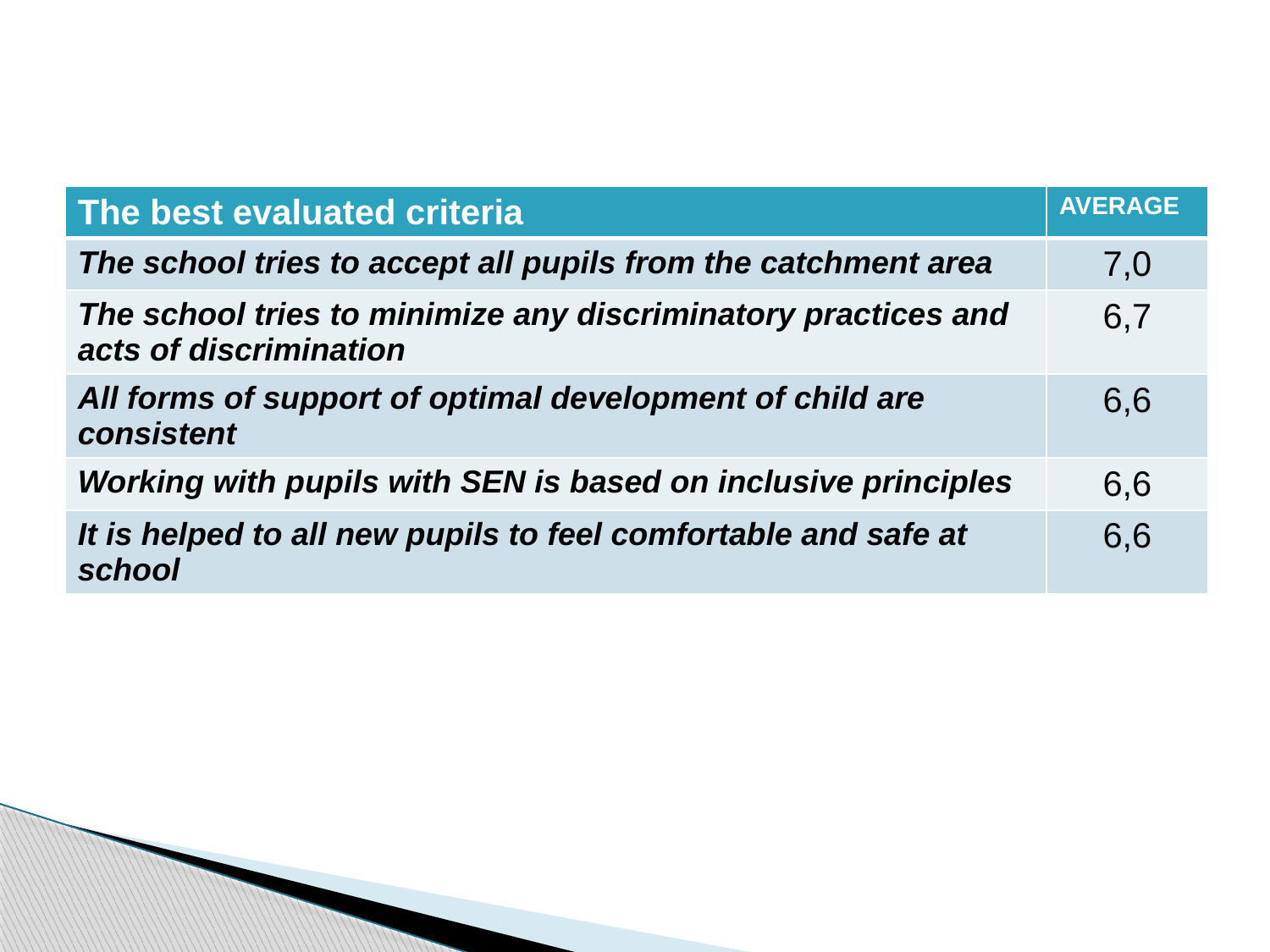

| The best evaluated criteria | AVERAGE |
| --- | --- |
| The school tries to accept all pupils from the catchment area | 7,0 |
| The school tries to minimize any discriminatory practices and acts of discrimination | 6,7 |
| All forms of support of optimal development of child are consistent | 6,6 |
| Working with pupils with SEN is based on inclusive principles | 6,6 |
| It is helped to all new pupils to feel comfortable and safe at school | 6,6 |